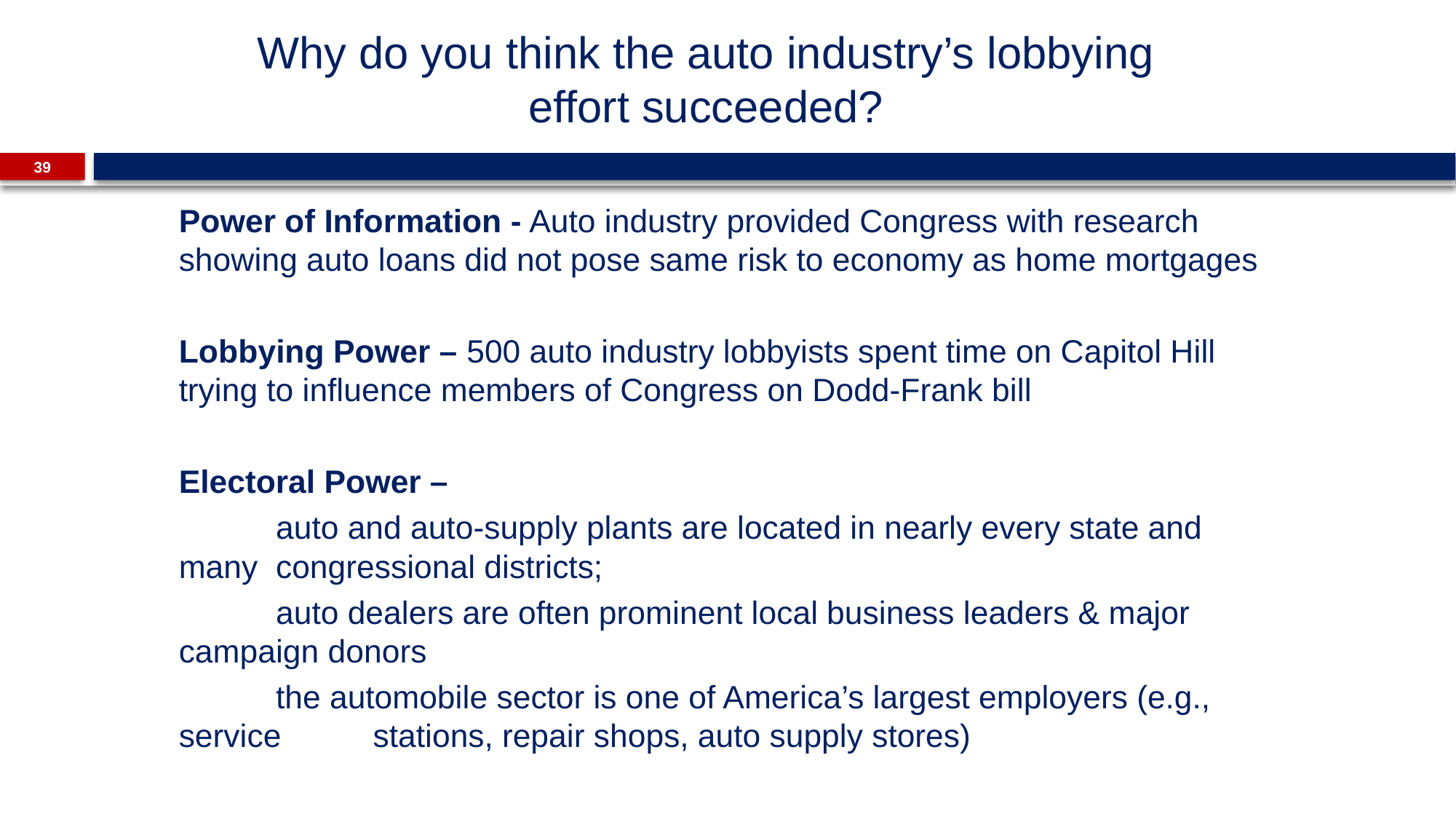

# Why do you think the auto industry’s lobbying effort succeeded?
39
Power of Information - Auto industry provided Congress with research showing auto loans did not pose same risk to economy as home mortgages

Lobbying Power – 500 auto industry lobbyists spent time on Capitol Hill trying to influence members of Congress on Dodd-Frank bill

Electoral Power –
	auto and auto-supply plants are located in nearly every state and many 	congressional districts;
	auto dealers are often prominent local business leaders & major 	campaign donors
	the automobile sector is one of America’s largest employers (e.g., 	service 	stations, repair shops, auto supply stores)